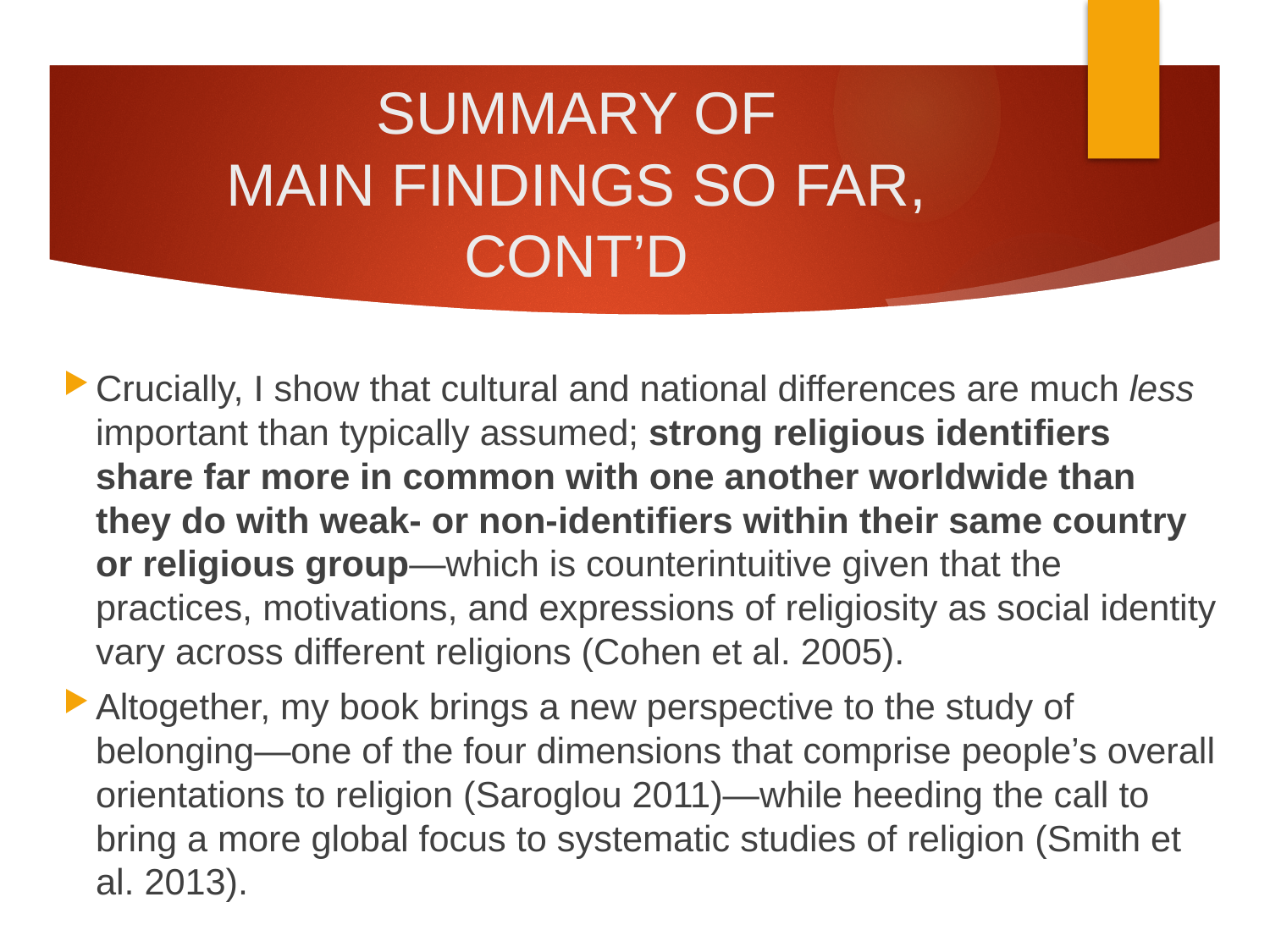

# SUMMARY OF MAIN FINDINGS SO FAR, CONT’D
Crucially, I show that cultural and national differences are much less important than typically assumed; strong religious identifiers share far more in common with one another worldwide than they do with weak- or non-identifiers within their same country or religious group—which is counterintuitive given that the practices, motivations, and expressions of religiosity as social identity vary across different religions (Cohen et al. 2005).
Altogether, my book brings a new perspective to the study of belonging—one of the four dimensions that comprise people’s overall orientations to religion (Saroglou 2011)—while heeding the call to bring a more global focus to systematic studies of religion (Smith et al. 2013).